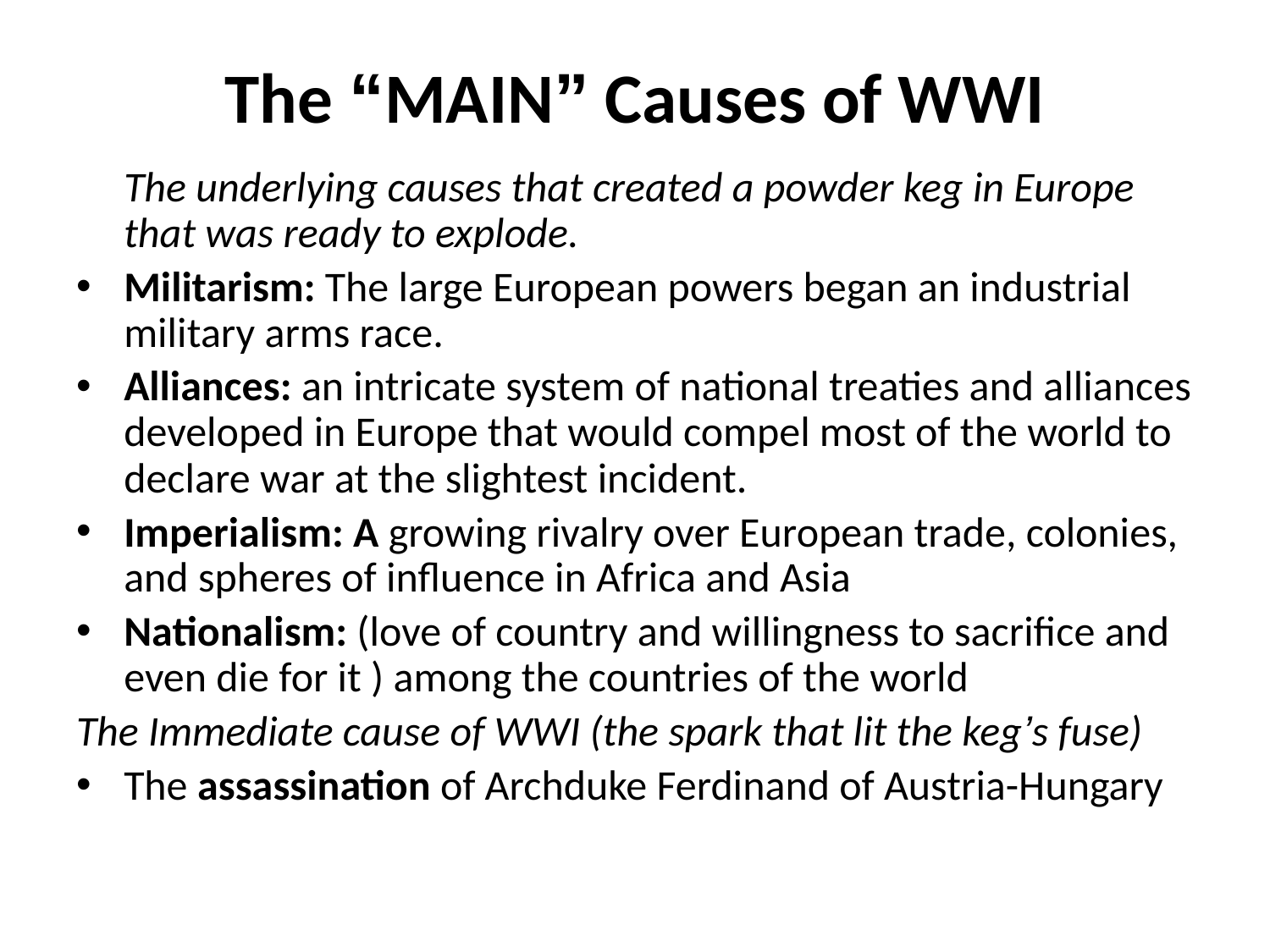

# The “MAIN” Causes of WWI
	The underlying causes that created a powder keg in Europe that was ready to explode.
Militarism: The large European powers began an industrial military arms race.
Alliances: an intricate system of national treaties and alliances developed in Europe that would compel most of the world to declare war at the slightest incident.
Imperialism: A growing rivalry over European trade, colonies, and spheres of influence in Africa and Asia
Nationalism: (love of country and willingness to sacrifice and even die for it ) among the countries of the world
The Immediate cause of WWI (the spark that lit the keg’s fuse)
The assassination of Archduke Ferdinand of Austria-Hungary